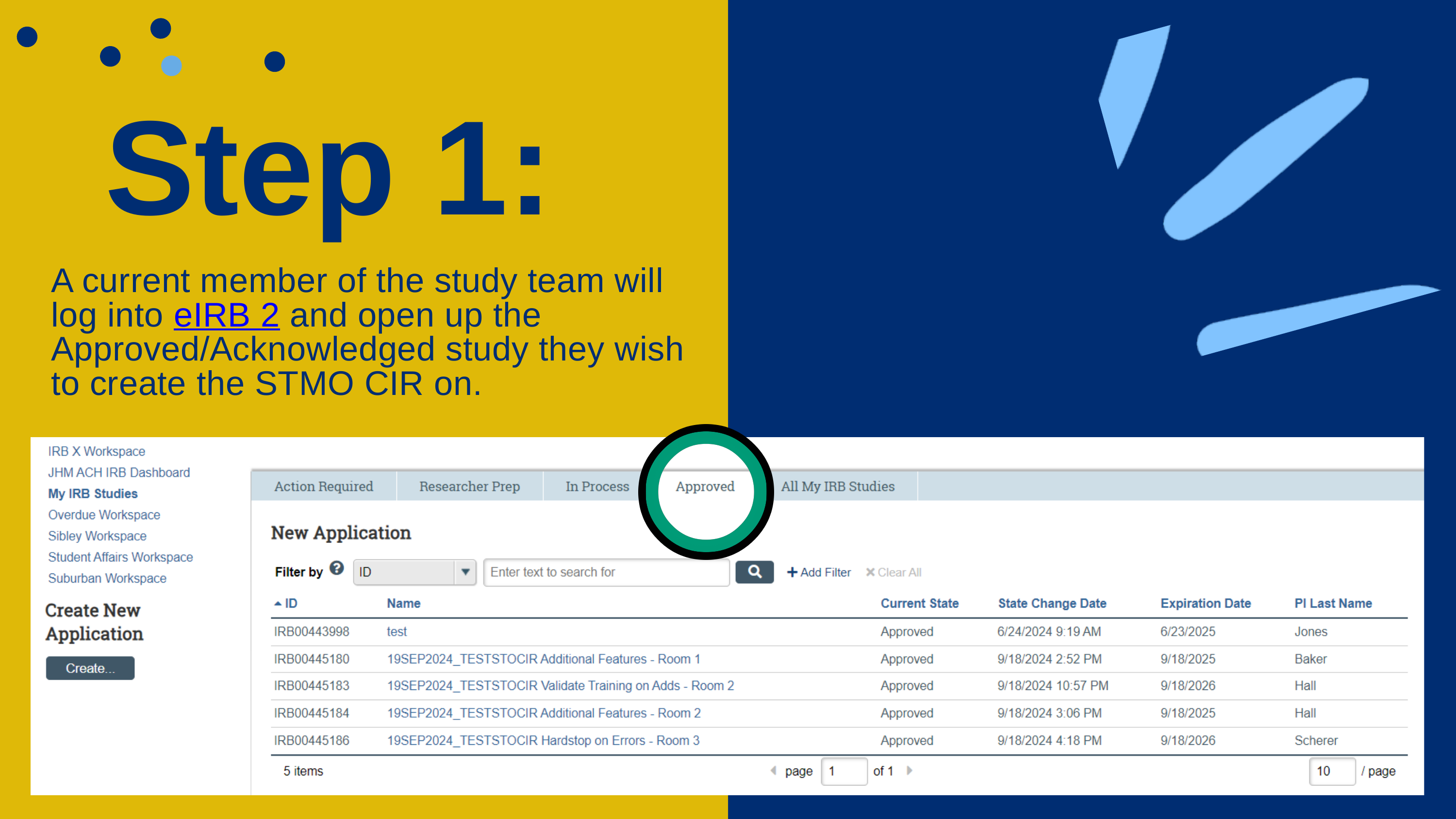

Step 1:

A current member of the study team will log into eIRB 2 and open up the
Approved/Acknowledged study they wish to create the STMO CIR on.